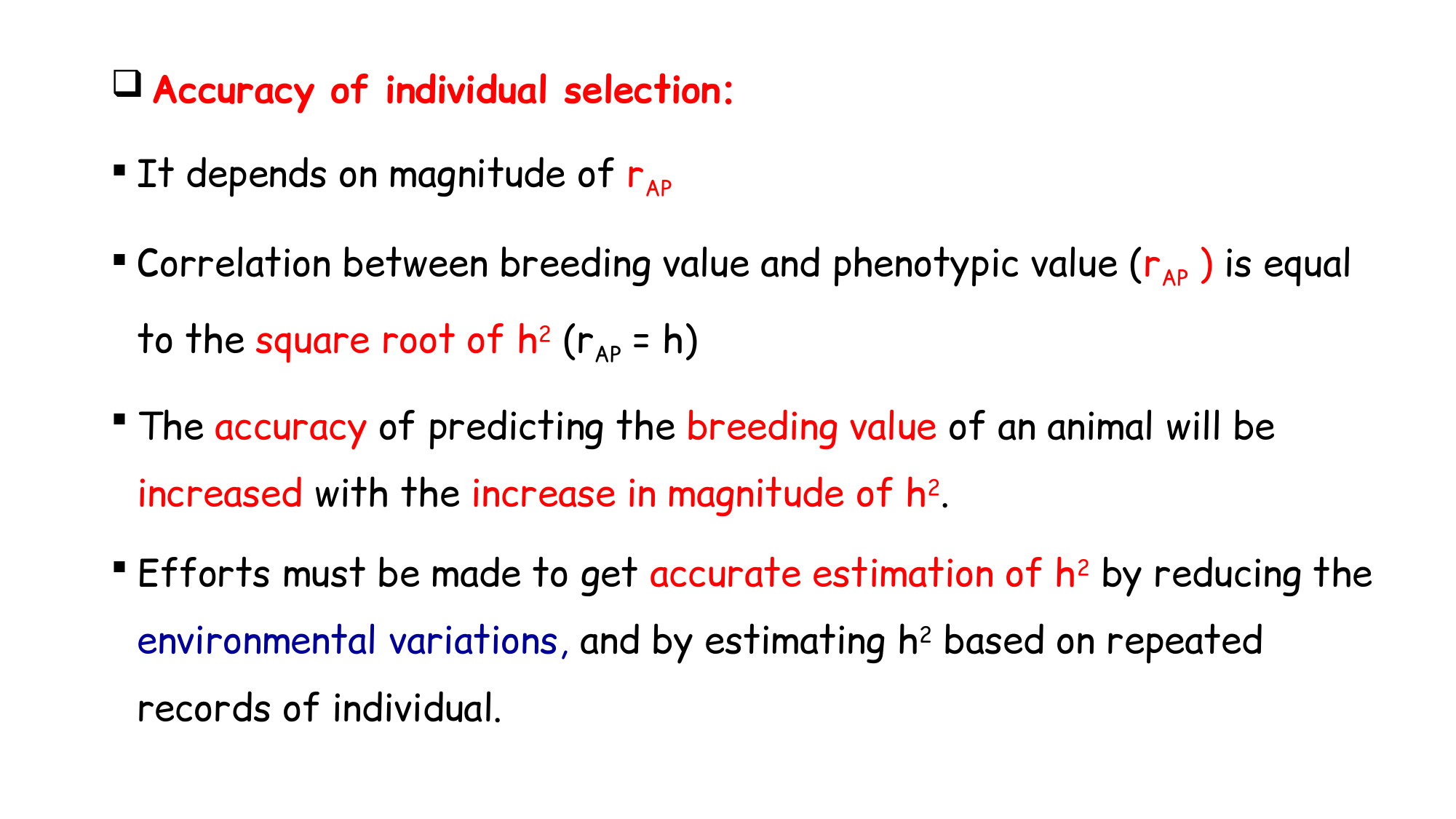

Accuracy of individual selection:
It depends on magnitude of rAP
Correlation between breeding value and phenotypic value (rAP ) is equal to the square root of h2 (rAP = h)
The accuracy of predicting the breeding value of an animal will be increased with the increase in magnitude of h2.
Efforts must be made to get accurate estimation of h2 by reducing the environmental variations, and by estimating h2 based on repeated records of individual.